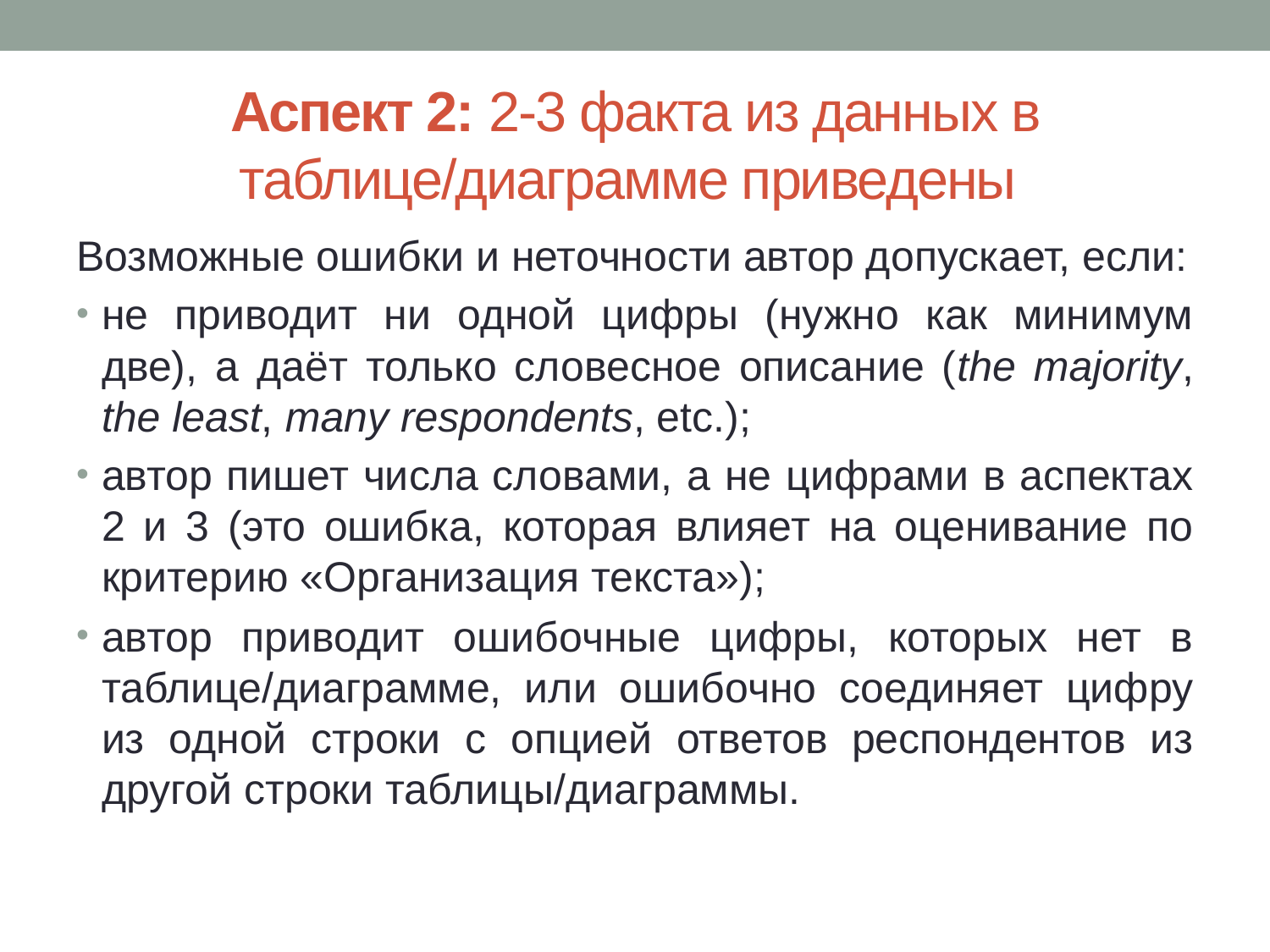

# Аспект 2: 2-3 факта из данных в таблице/диаграмме приведены
Возможные ошибки и неточности автор допускает, если:
не приводит ни одной цифры (нужно как минимум две), а даёт только словесное описание (the majority, the least, many respondents, etc.);
автор пишет числа словами, а не цифрами в аспектах 2 и 3 (это ошибка, которая влияет на оценивание по критерию «Организация текста»);
автор приводит ошибочные цифры, которых нет в таблице/диаграмме, или ошибочно соединяет цифру из одной строки с опцией ответов респондентов из другой строки таблицы/диаграммы.